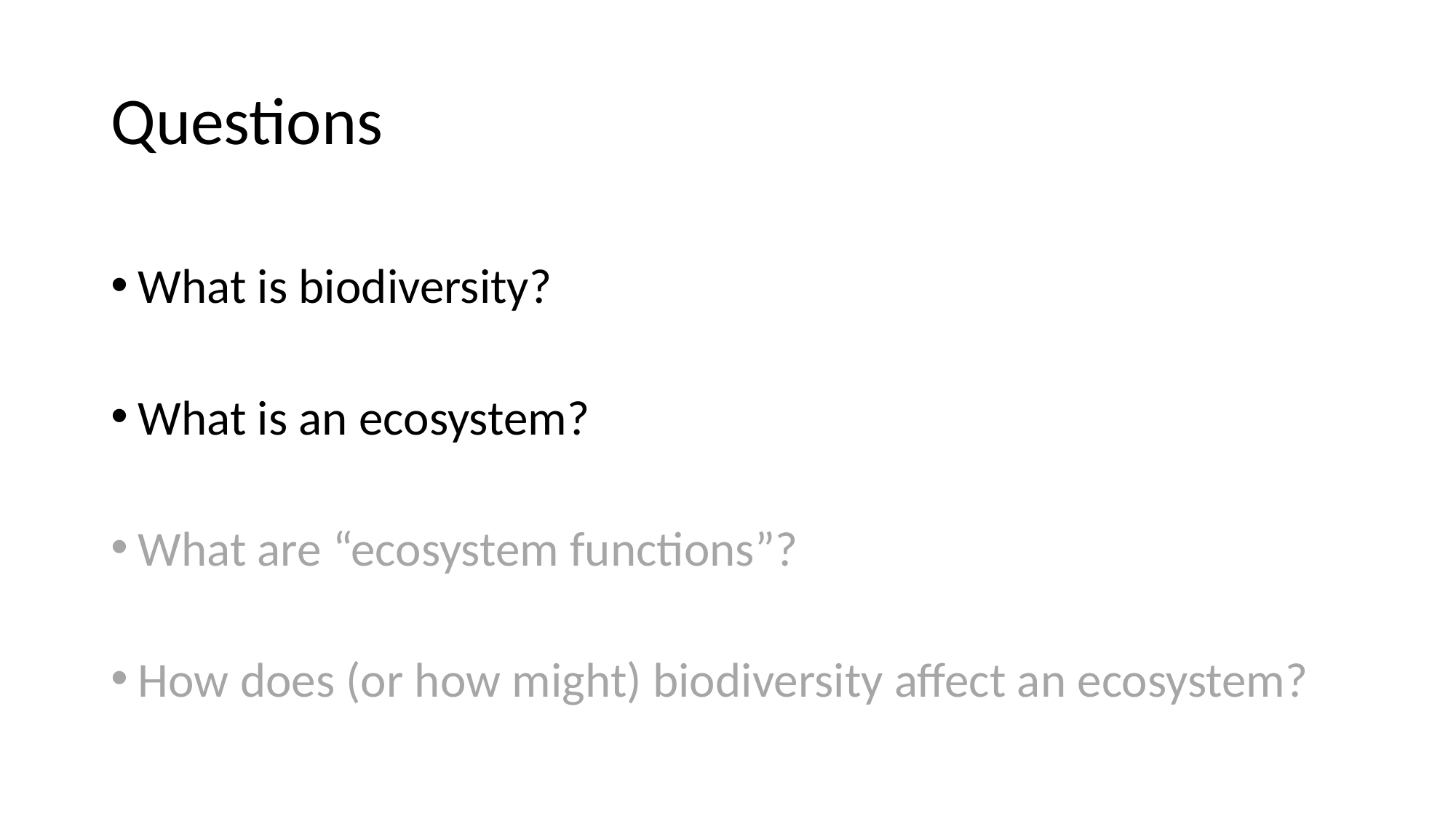

# Questions
What is biodiversity?
What is an ecosystem?
What are “ecosystem functions”?
How does (or how might) biodiversity affect an ecosystem?